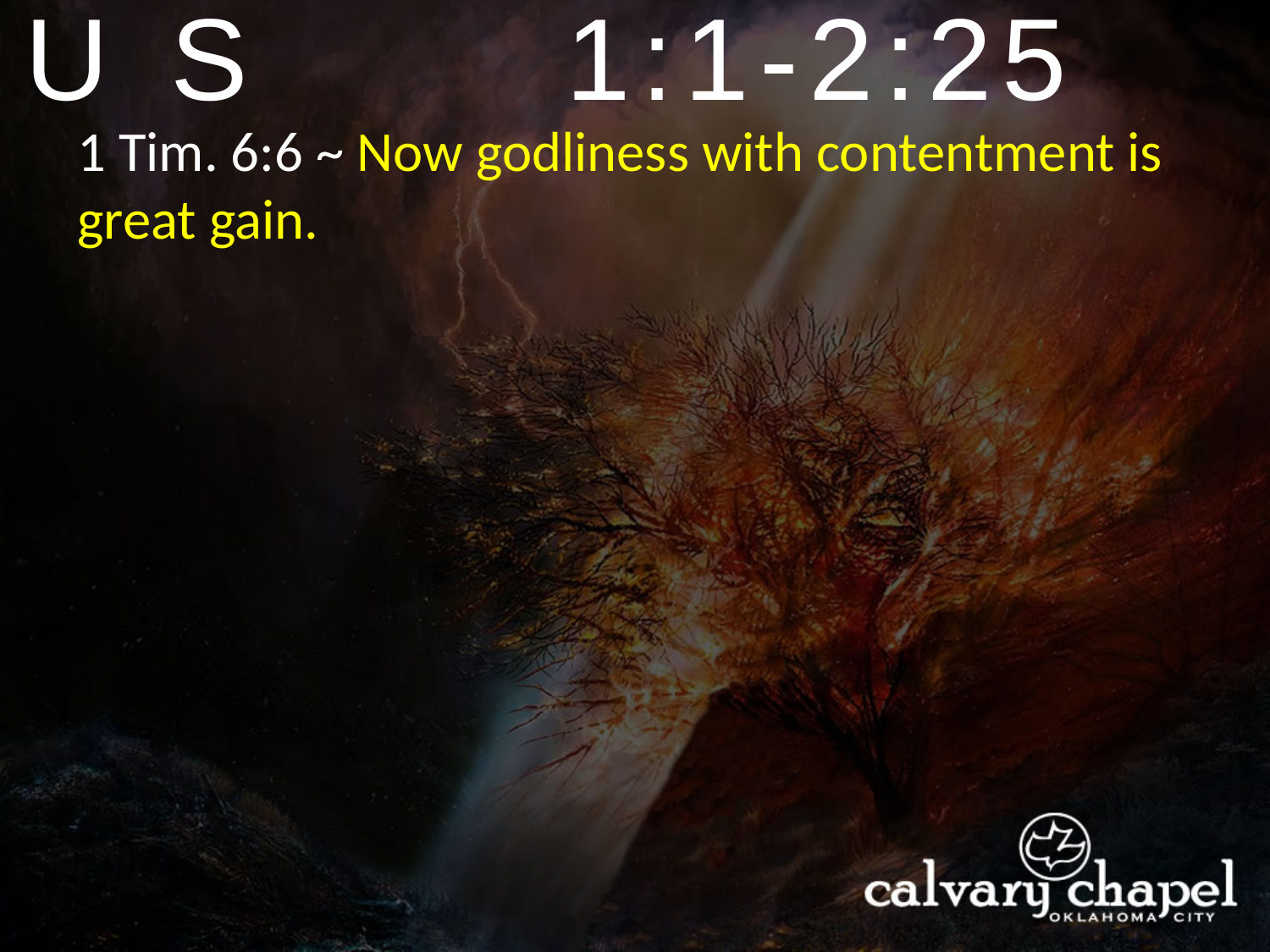

EXODUS
1:1-2:25
1 Tim. 6:6 ~ Now godliness with contentment is great gain.